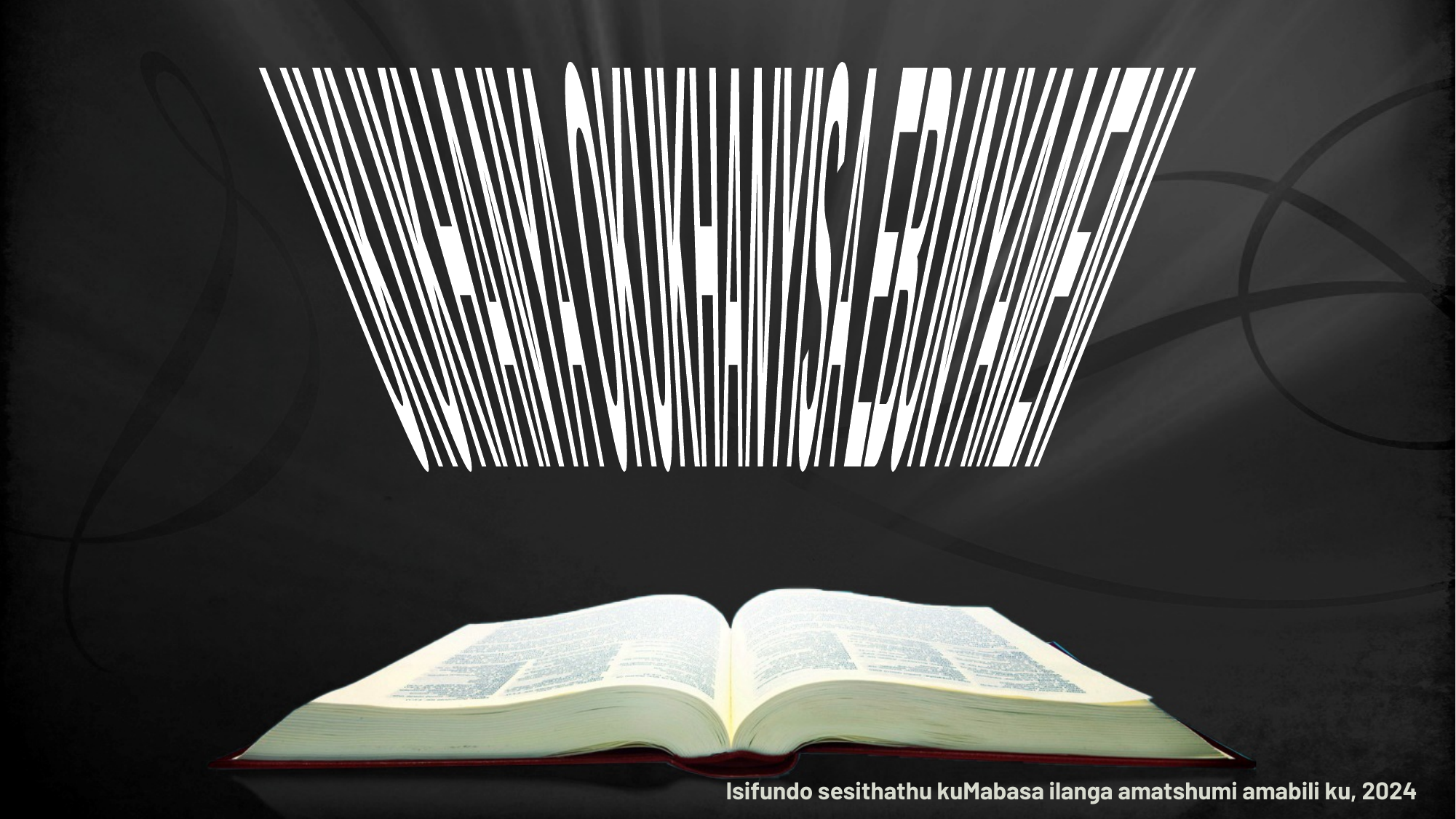

UKUKHANYA OKUKHANYISA EBUNYAMENI
Isifundo sesithathu kuMabasa ilanga amatshumi amabili ku, 2024